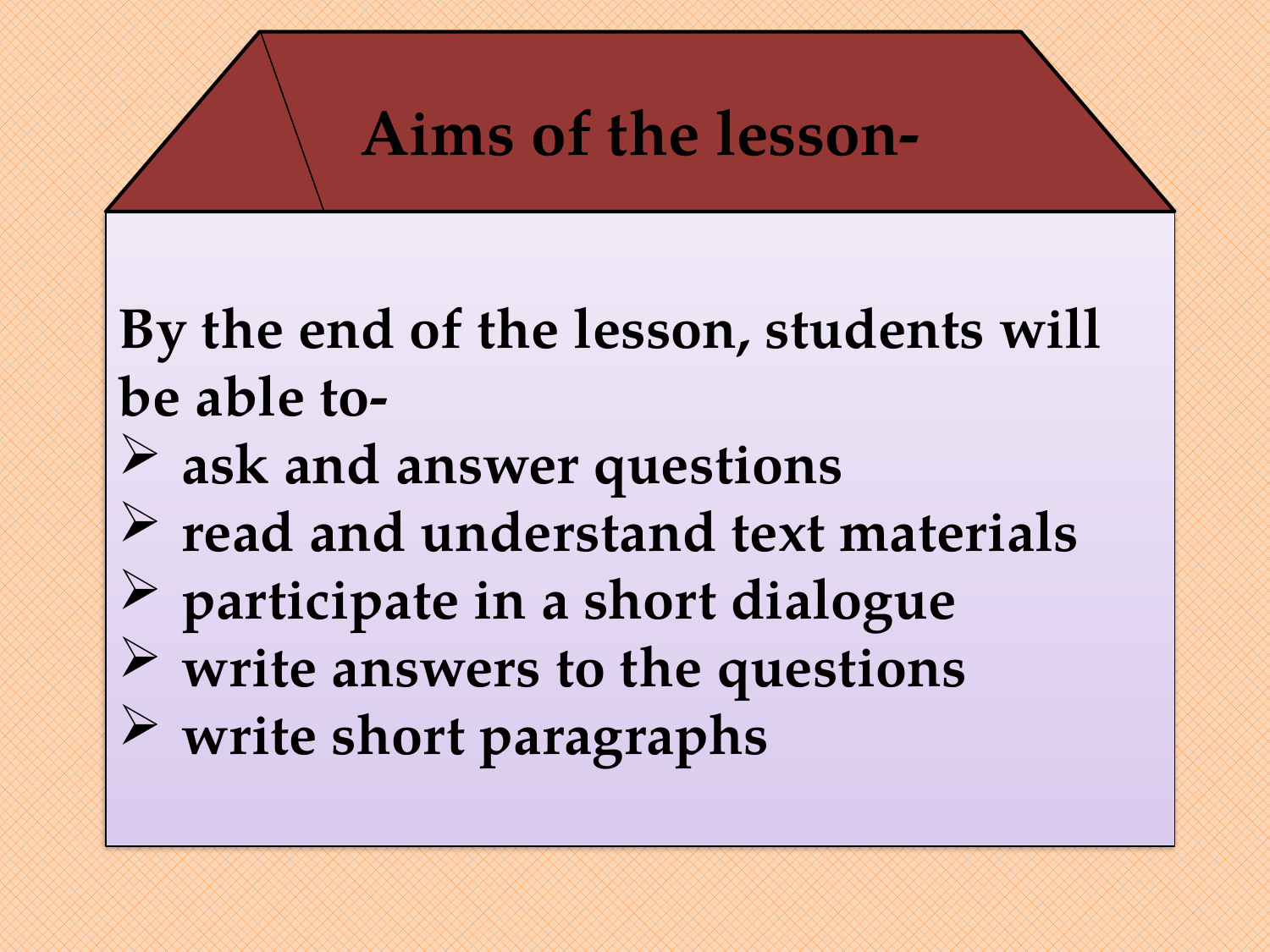

Aims of the lesson-
By the end of the lesson, students will be able to-
ask and answer questions
read and understand text materials
participate in a short dialogue
write answers to the questions
write short paragraphs